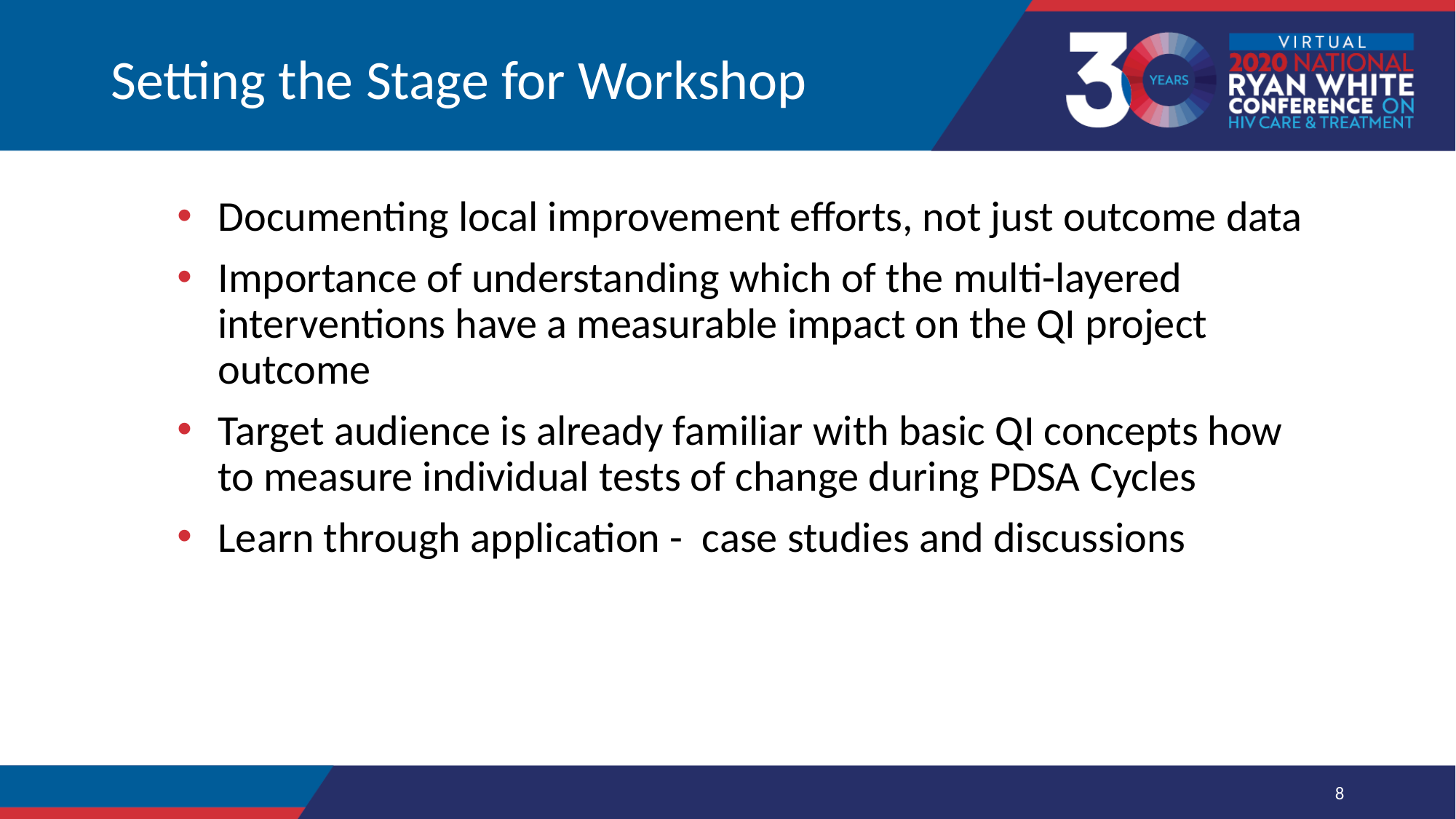

# Setting the Stage for Workshop
Documenting local improvement efforts, not just outcome data
Importance of understanding which of the multi-layered interventions have a measurable impact on the QI project outcome
Target audience is already familiar with basic QI concepts how to measure individual tests of change during PDSA Cycles
Learn through application -  case studies and discussions
8